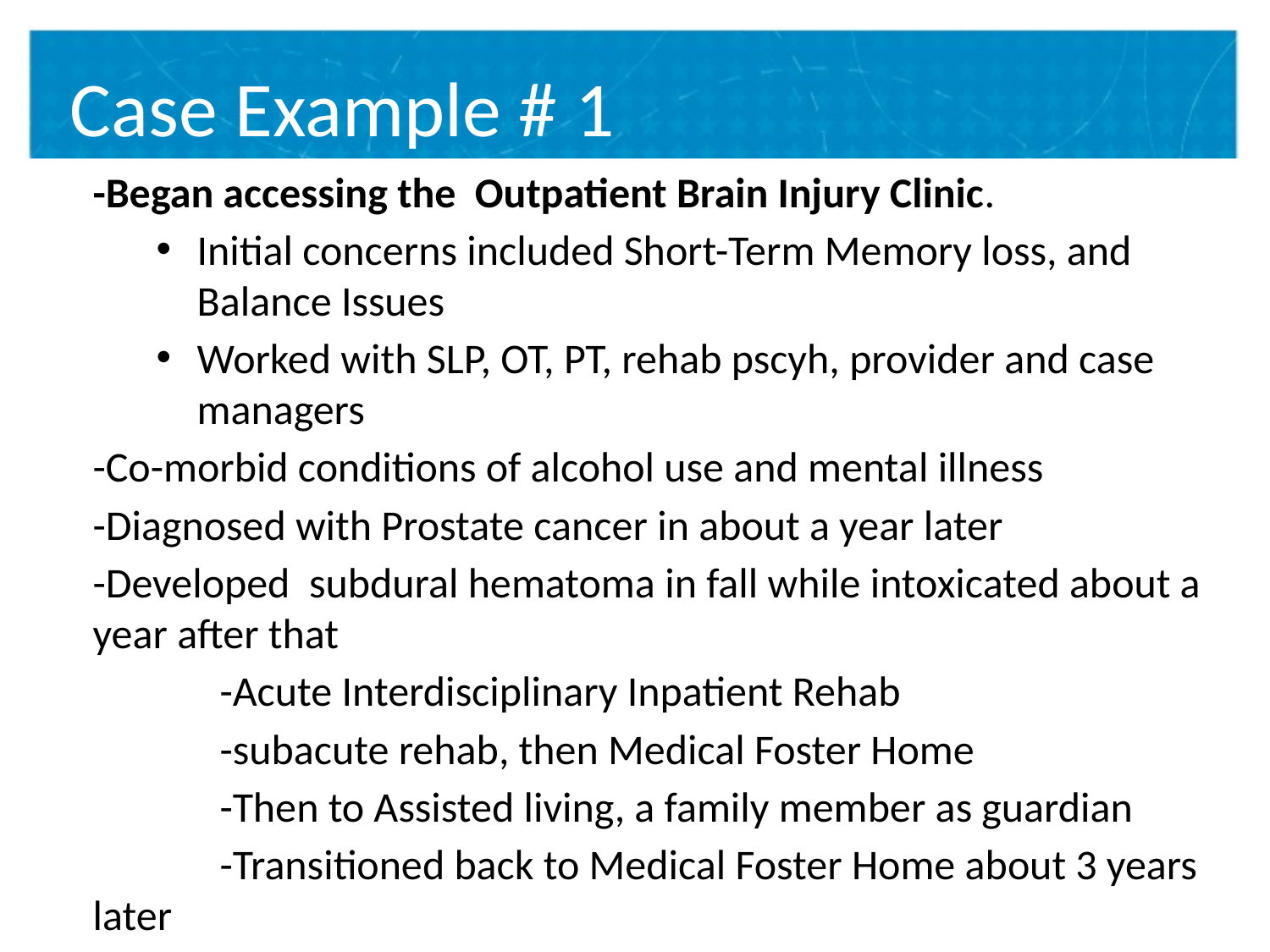

# Case Example # 1
-Began accessing the  Outpatient Brain Injury Clinic.
Initial concerns included Short-Term Memory loss, and Balance Issues
Worked with SLP, OT, PT, rehab pscyh, provider and case managers
-Co-morbid conditions of alcohol use and mental illness
-Diagnosed with Prostate cancer in about a year later
-Developed  subdural hematoma in fall while intoxicated about a year after that
	-Acute Interdisciplinary Inpatient Rehab
	-subacute rehab, then Medical Foster Home
	-Then to Assisted living, a family member as guardian
	-Transitioned back to Medical Foster Home about 3 years later